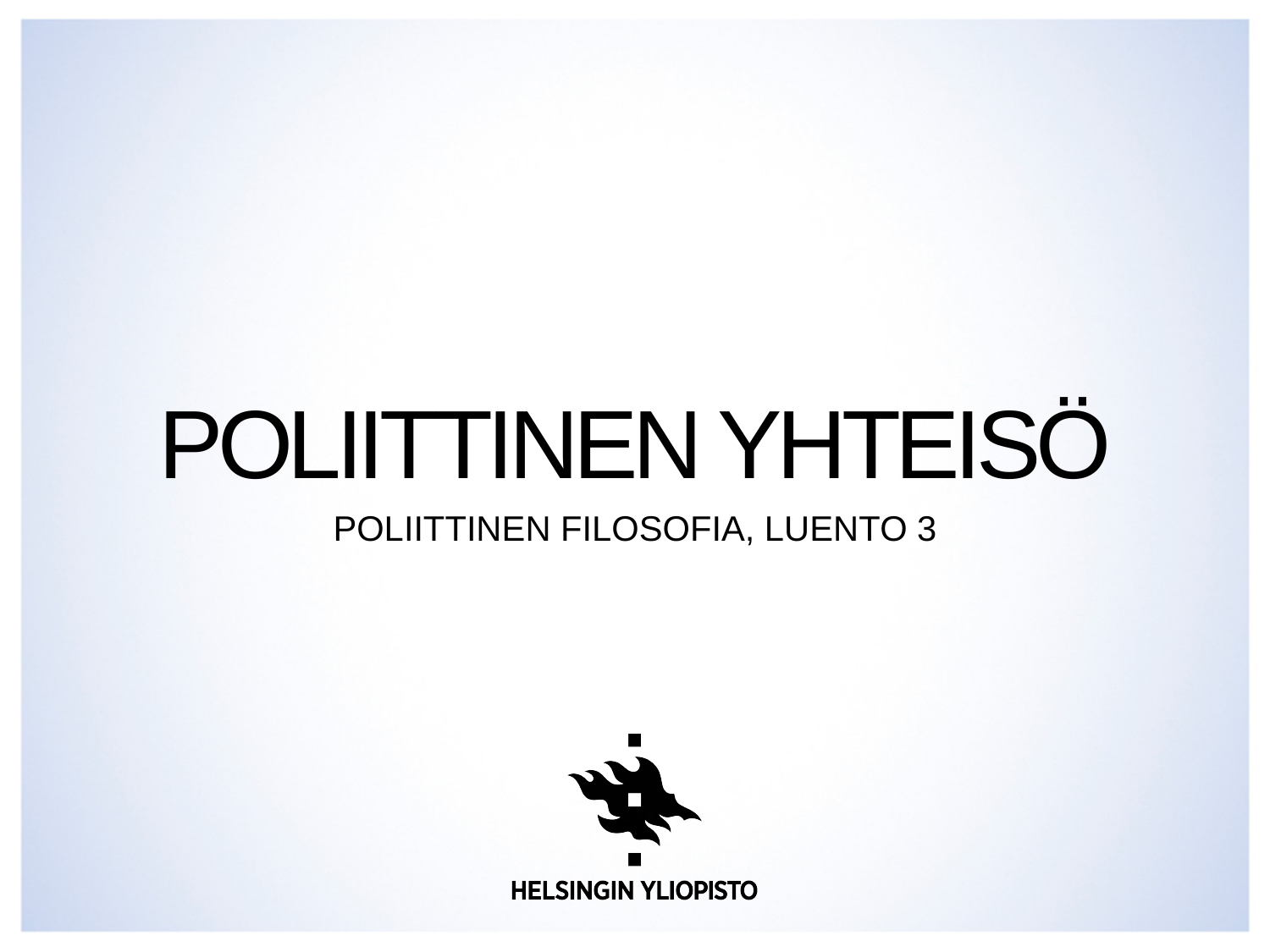

# Poliittinen yhteisö
Poliittinen Filosofia, luento 3